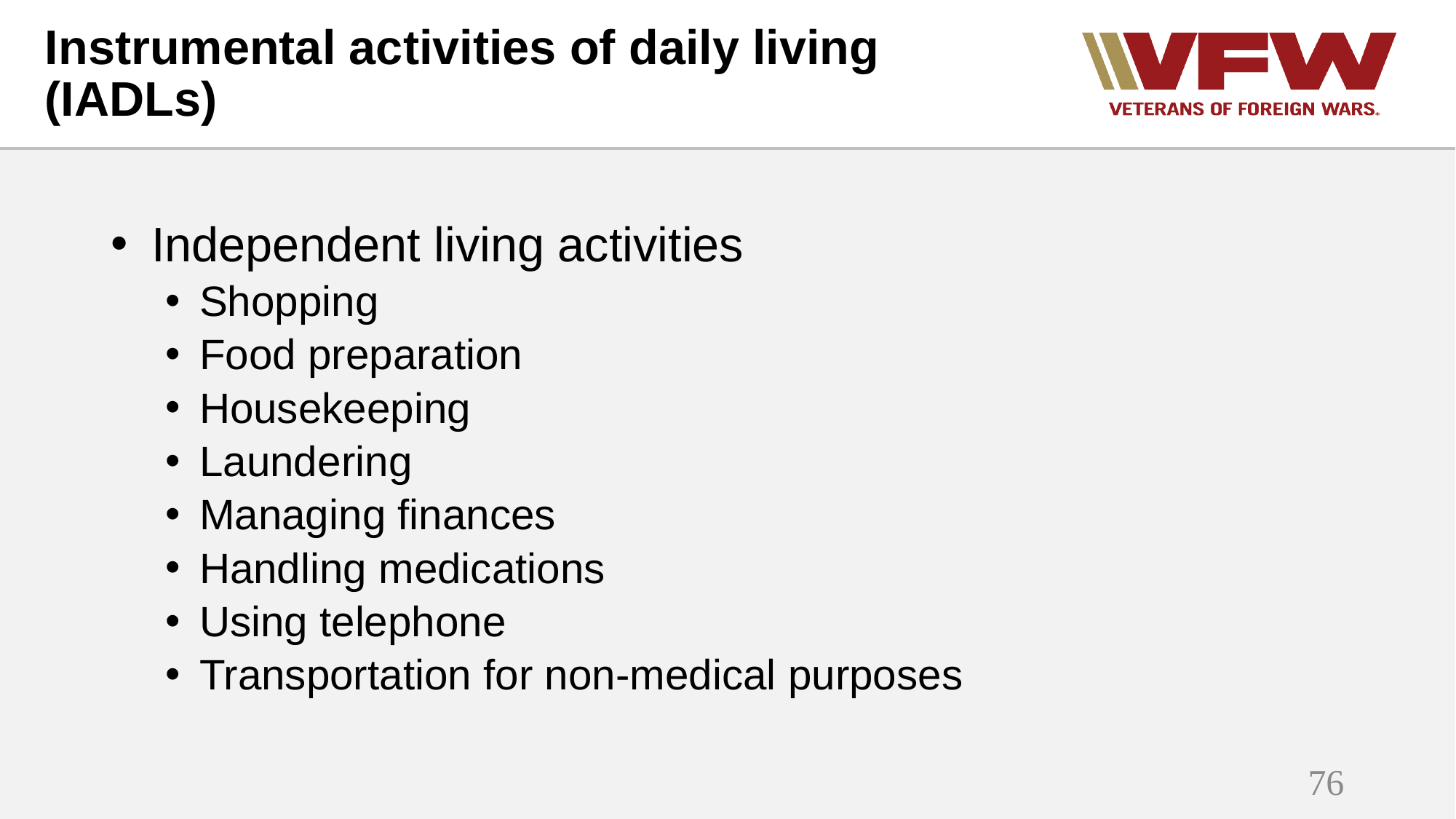

# Instrumental activities of daily living (IADLs)
Independent living activities
Shopping
Food preparation
Housekeeping
Laundering
Managing finances
Handling medications
Using telephone
Transportation for non-medical purposes
76